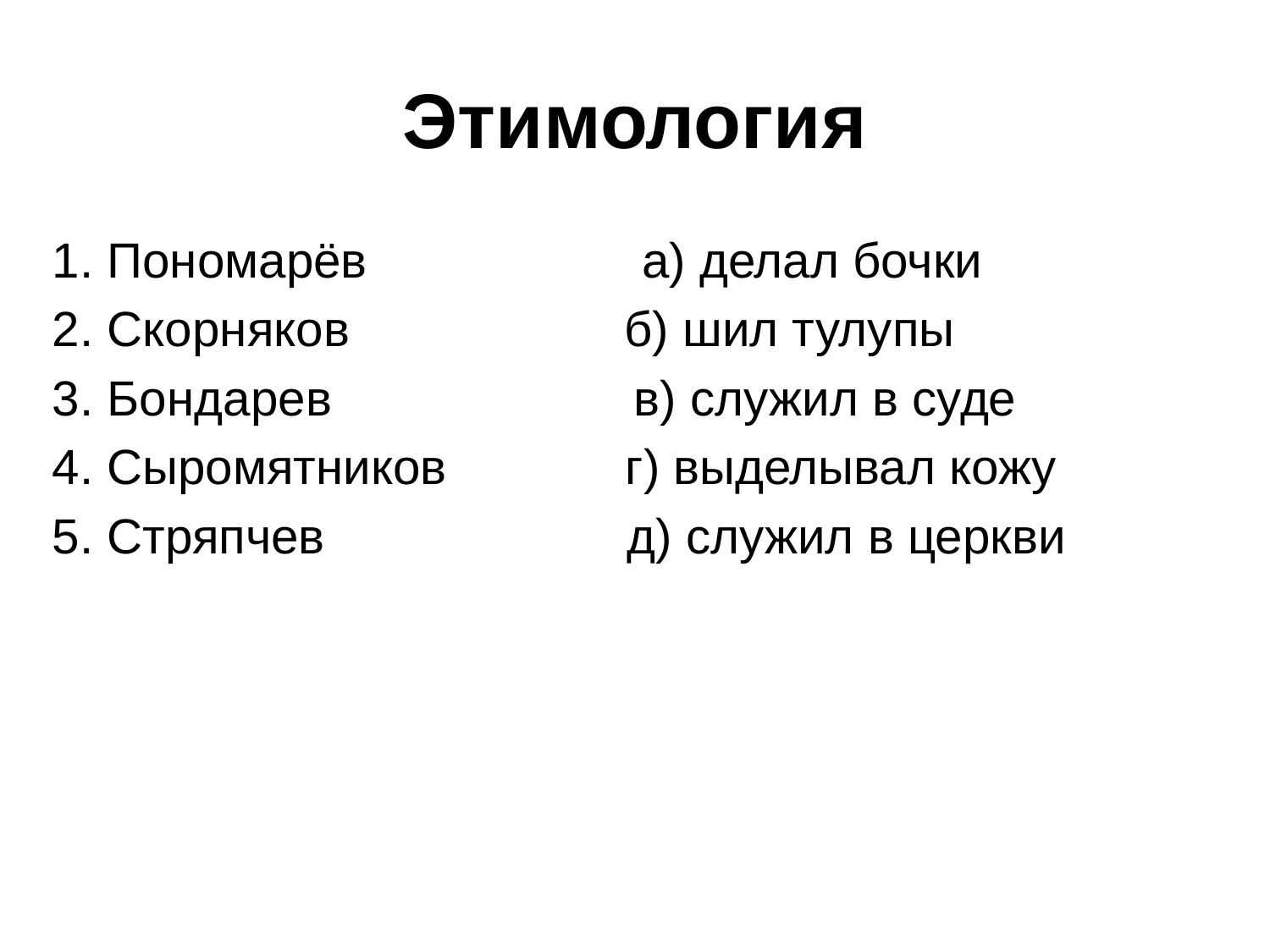

# Этимология
1. Пономарёв                    а) делал бочки
2. Скорняков                    б) шил тулупы
3. Бондарев                      в) служил в суде
4. Сыромятников             г) выделывал кожу
5. Стряпчев                      д) служил в церкви